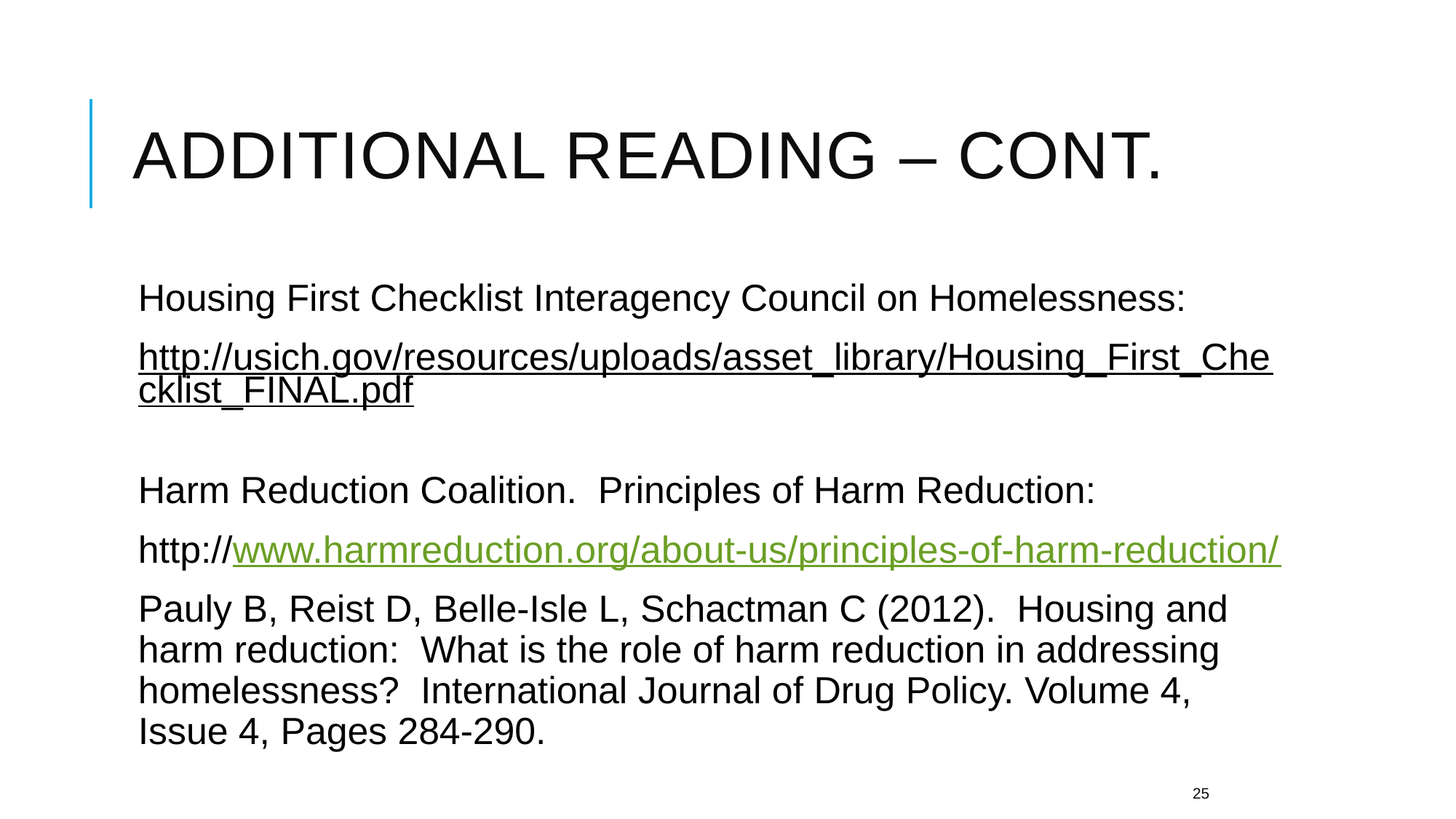

# Additional Reading – cont.
Housing First Checklist Interagency Council on Homelessness:
http://usich.gov/resources/uploads/asset_library/Housing_First_Checklist_FINAL.pdf
Harm Reduction Coalition.  Principles of Harm Reduction:
http://www.harmreduction.org/about-us/principles-of-harm-reduction/
Pauly B, Reist D, Belle-Isle L, Schactman C (2012).  Housing and harm reduction:  What is the role of harm reduction in addressing homelessness?  International Journal of Drug Policy. Volume 4, Issue 4, Pages 284-290.

25